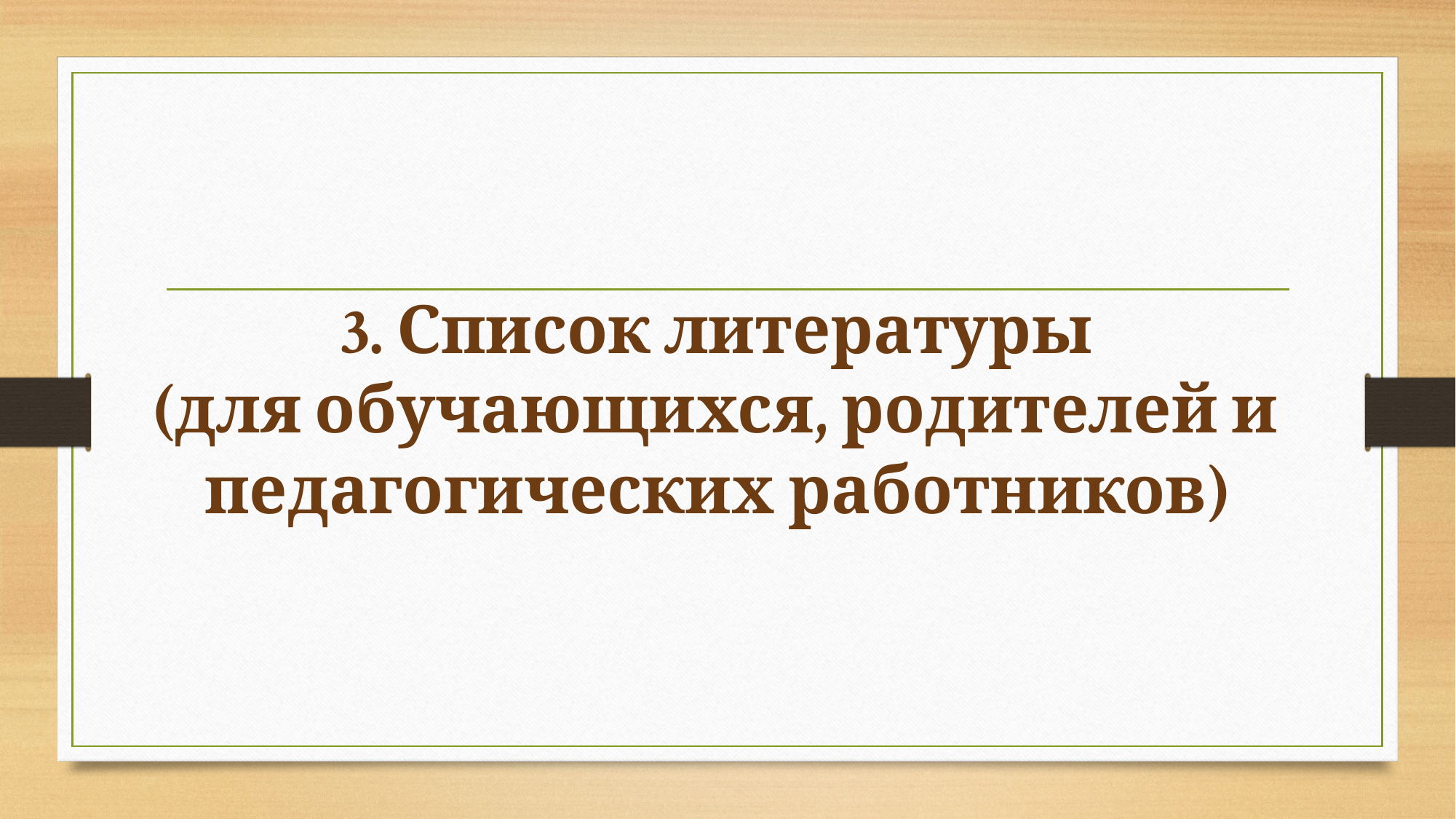

# 3. Список литературы (для обучающихся, родителей и педагогических работников)